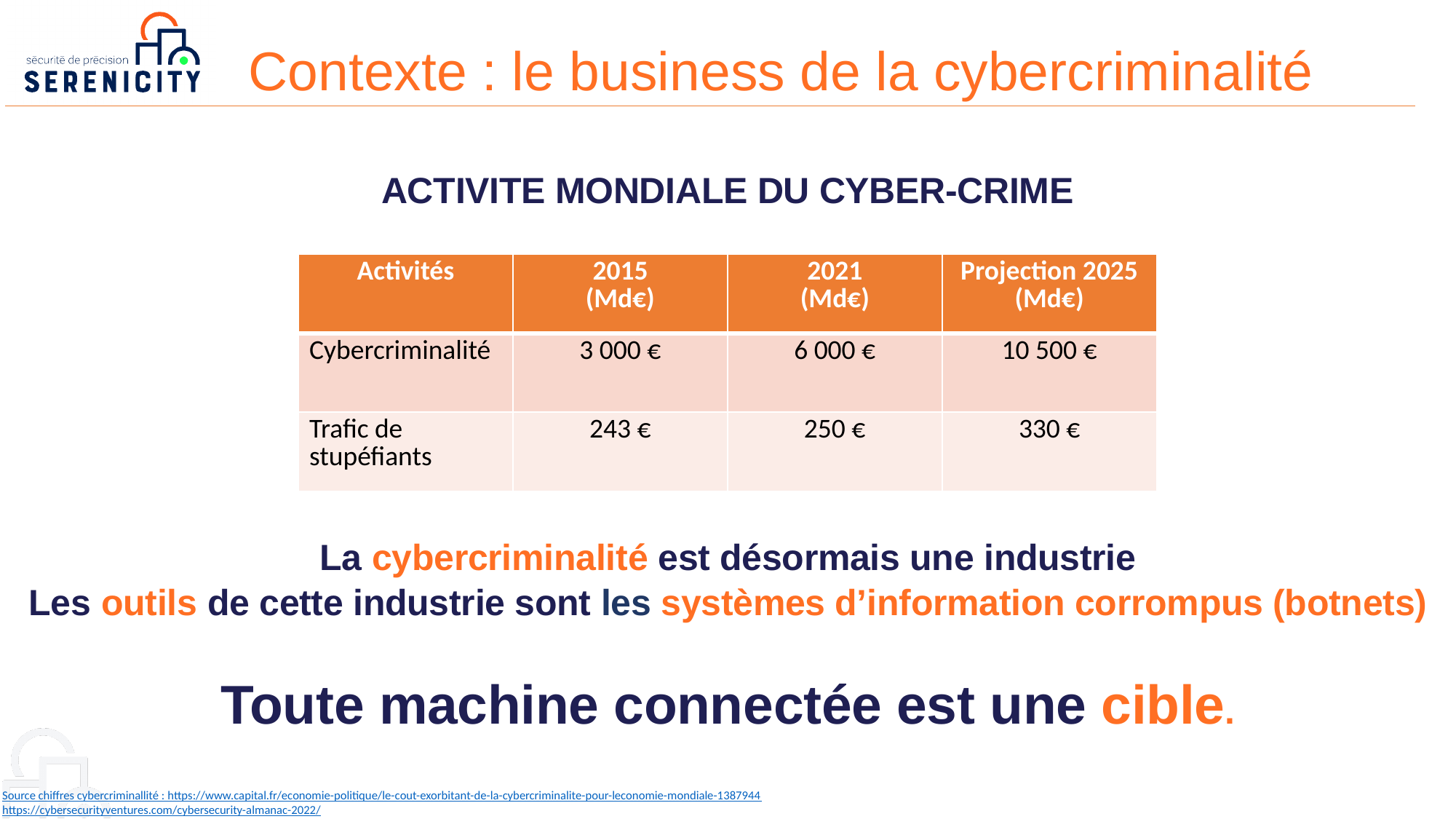

# Contexte : le business de la cybercriminalité
ACTIVITE MONDIALE DU CYBER-CRIME
| Activités | 2015 (Md€) | 2021 (Md€) | Projection 2025 (Md€) |
| --- | --- | --- | --- |
| Cybercriminalité | 3 000 € | 6 000 € | 10 500 € |
| Trafic de stupéfiants | 243 € | 250 € | 330 € |

La cybercriminalité est désormais une industrie
Les outils de cette industrie sont les systèmes d’information corrompus (botnets)

Toute machine connectée est une cible.

Source chiffres cybercriminallité : https://www.capital.fr/economie-politique/le-cout-exorbitant-de-la-cybercriminalite-pour-leconomie-mondiale-1387944
https://cybersecurityventures.com/cybersecurity-almanac-2022/